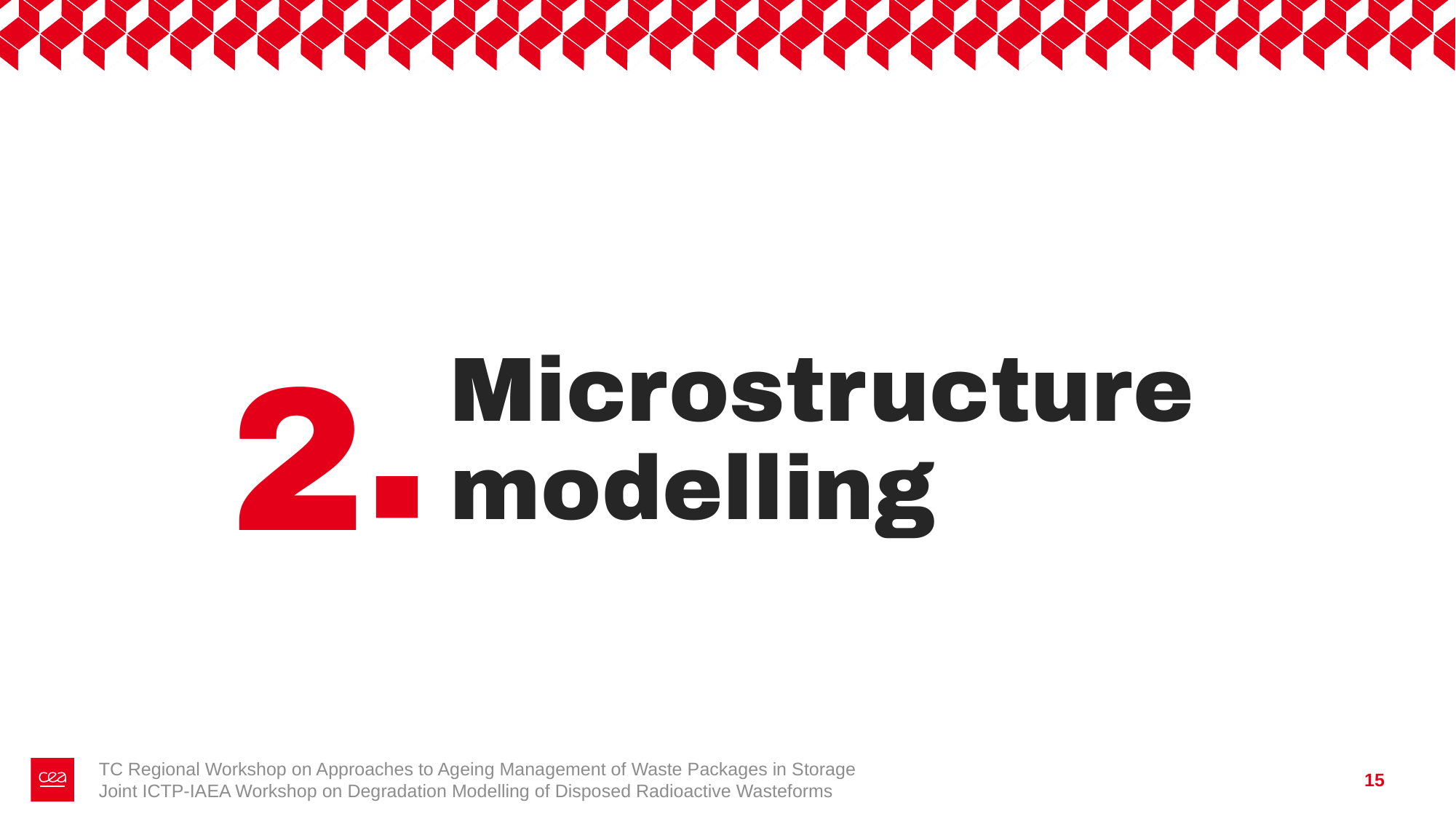

2
# Microstructure modelling
TC Regional Workshop on Approaches to Ageing Management of Waste Packages in Storage
Joint ICTP-IAEA Workshop on Degradation Modelling of Disposed Radioactive Wasteforms
15